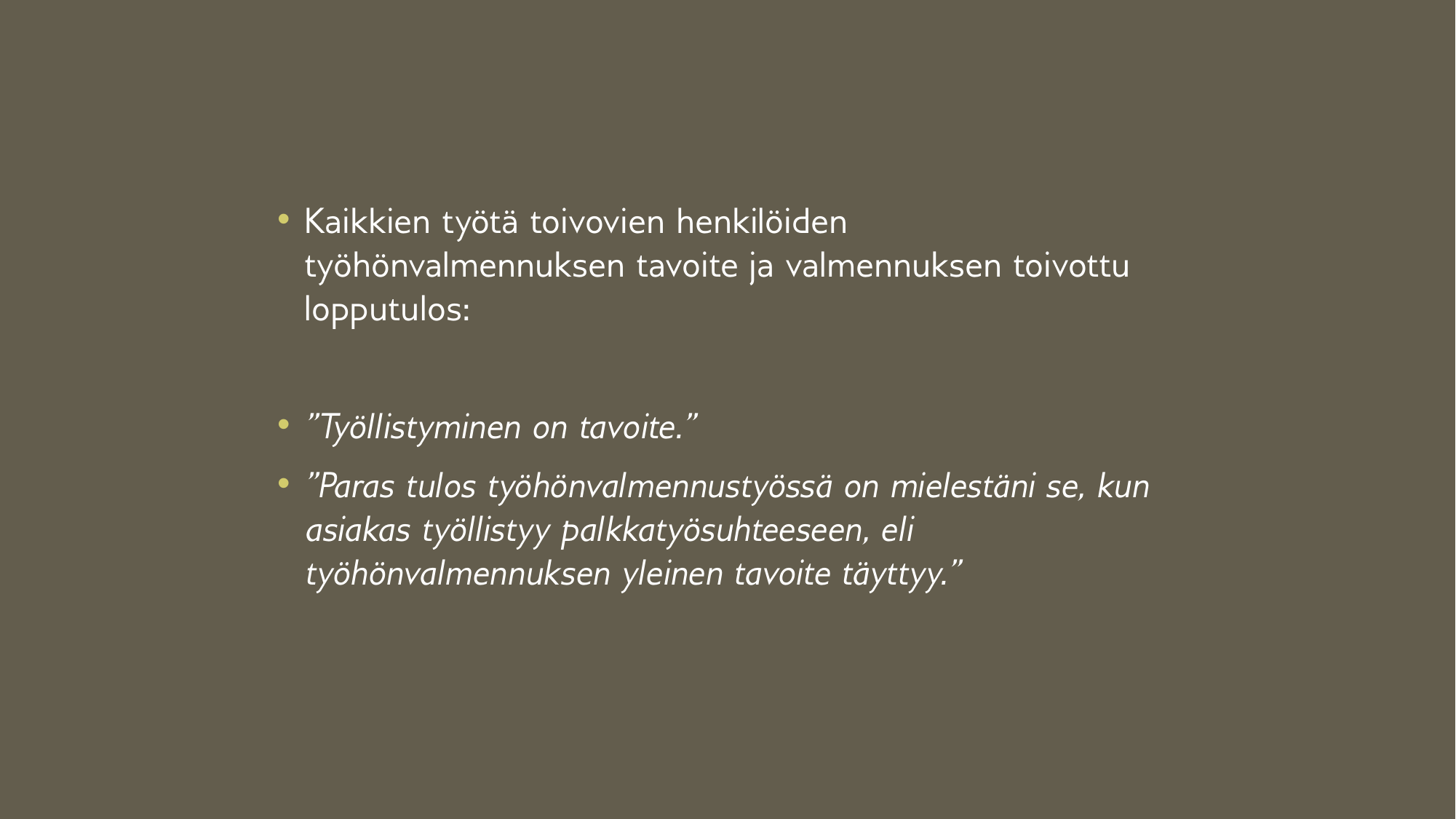

Kaikkien työtä toivovien henkilöiden työhönvalmennuksen tavoite ja valmennuksen toivottu lopputulos:

”Työllistyminen on tavoite.”
”Paras tulos työhönvalmennustyössä on mielestäni se, kun asiakas työllistyy palkkatyösuhteeseen, eli työhönvalmennuksen yleinen tavoite täyttyy.”